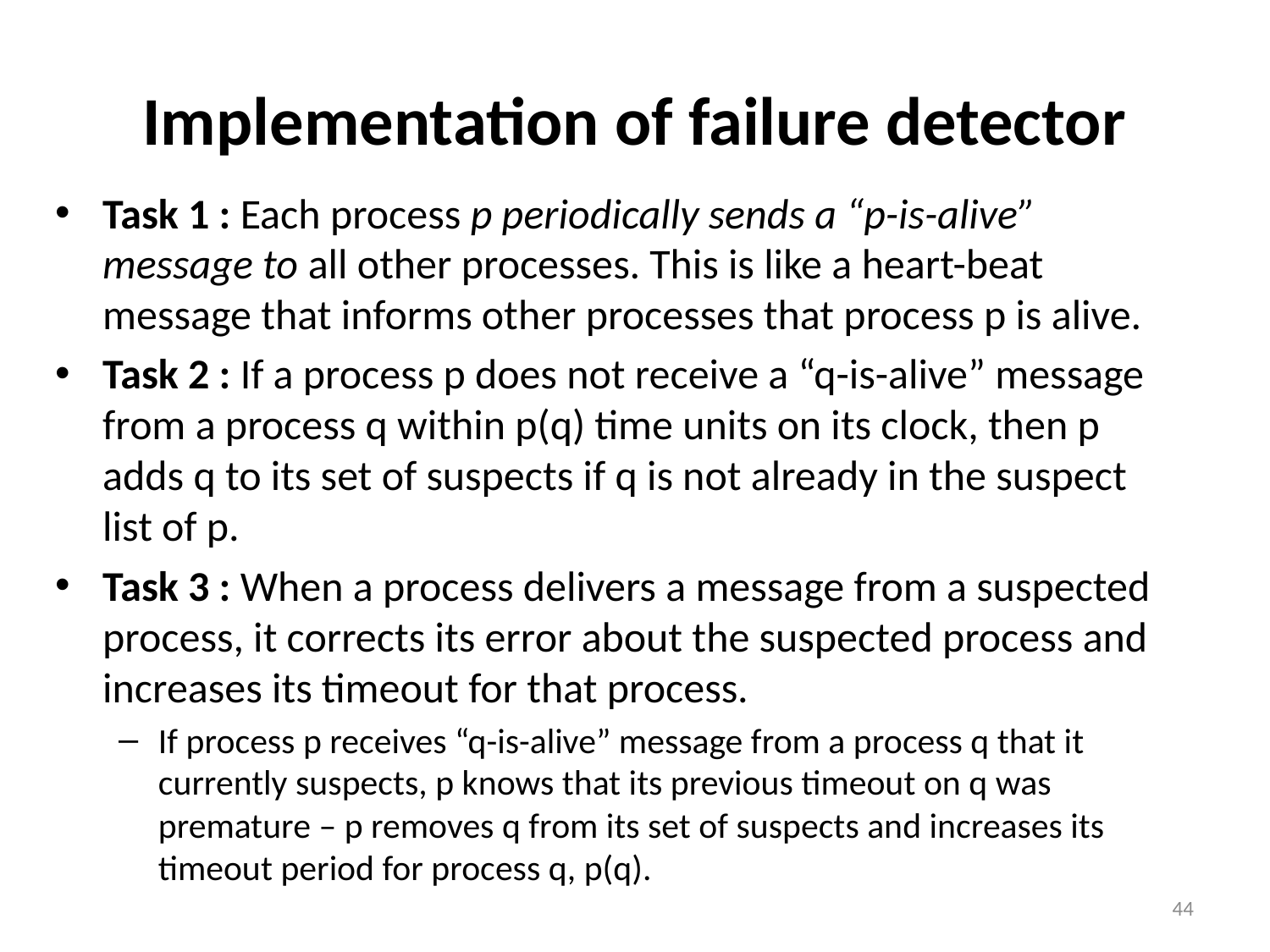

# Implementation of failure detector
Task 1 : Each process p periodically sends a “p-is-alive” message to all other processes. This is like a heart-beat message that informs other processes that process p is alive.
Task 2 : If a process p does not receive a “q-is-alive” message from a process q within p(q) time units on its clock, then p adds q to its set of suspects if q is not already in the suspect list of p.
Task 3 : When a process delivers a message from a suspected process, it corrects its error about the suspected process and increases its timeout for that process.
If process p receives “q-is-alive” message from a process q that it currently suspects, p knows that its previous timeout on q was premature – p removes q from its set of suspects and increases its timeout period for process q, p(q).
44